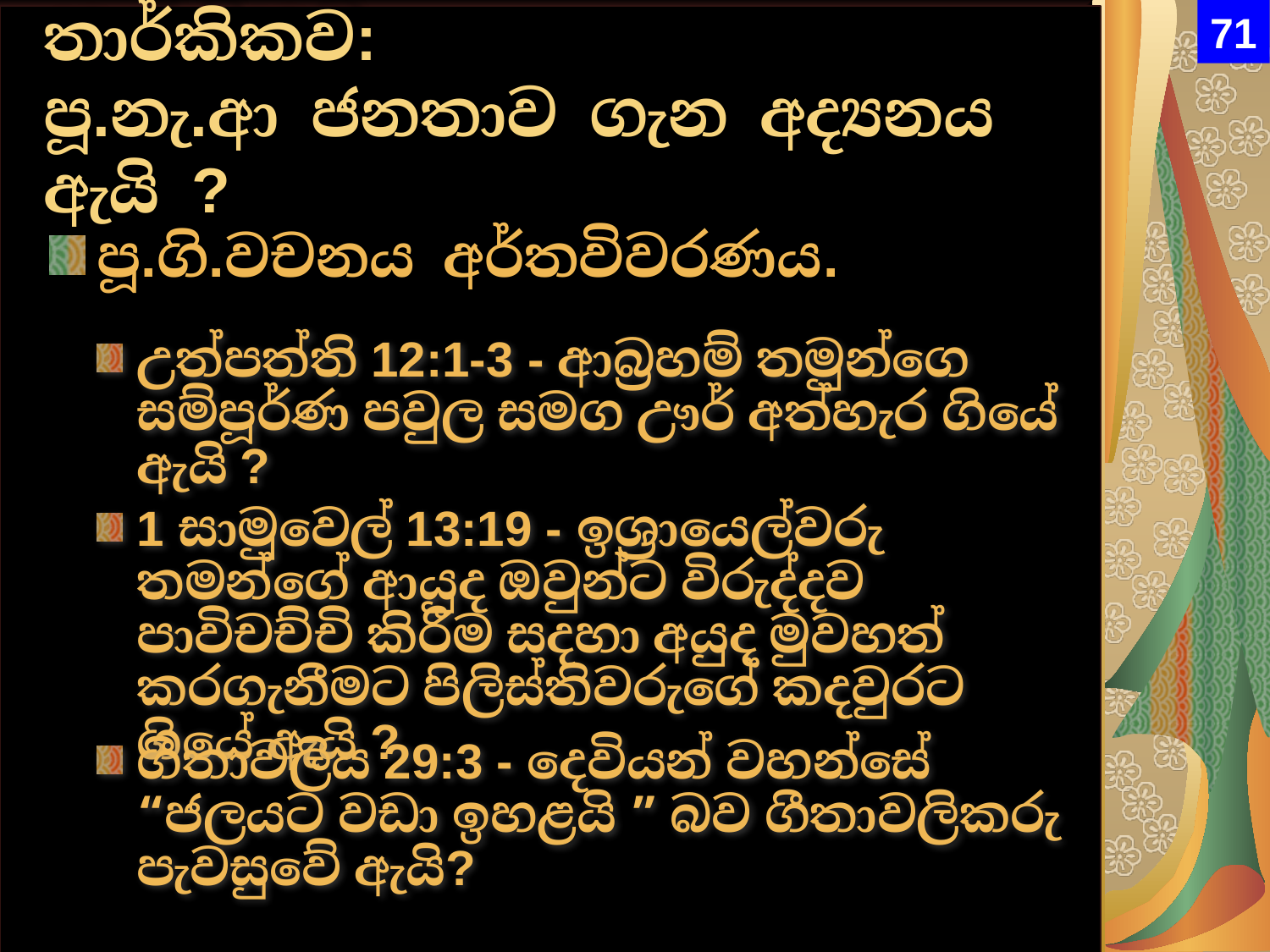

71

# තාර්කිකව: පූ.නැ.ආ ජනතාව ගැන අද්‍යනය ඇයි ?
පූ.ගි.වචනය අර්තවිවරණය.

උත්පත්ති 12:1-3 - ආබ්‍රහම් තමුන්ගෙ සම්පූර්ණ පවුල සමග ඌර් අත්හැර ගියේ ඇයි ?
1 සාමුවෙල් 13:19 - ඉශ්‍රායෙල්වරු තමන්ගේ ආයුද ඔවුන්ට විරුද්දව පාවිචච්චි කිරීම සදහා අයුද මුවහත් කරගැනීමට පිලිස්තිවරුගේ කදවුරට ගියේ ඇයි ?
ගීතාවලිය 29:3 - දෙවියන් වහන්සේ “ජලයට වඩා ඉහළයි ” බව ගීතාවලිකරු පැවසුවේ ඇයි?